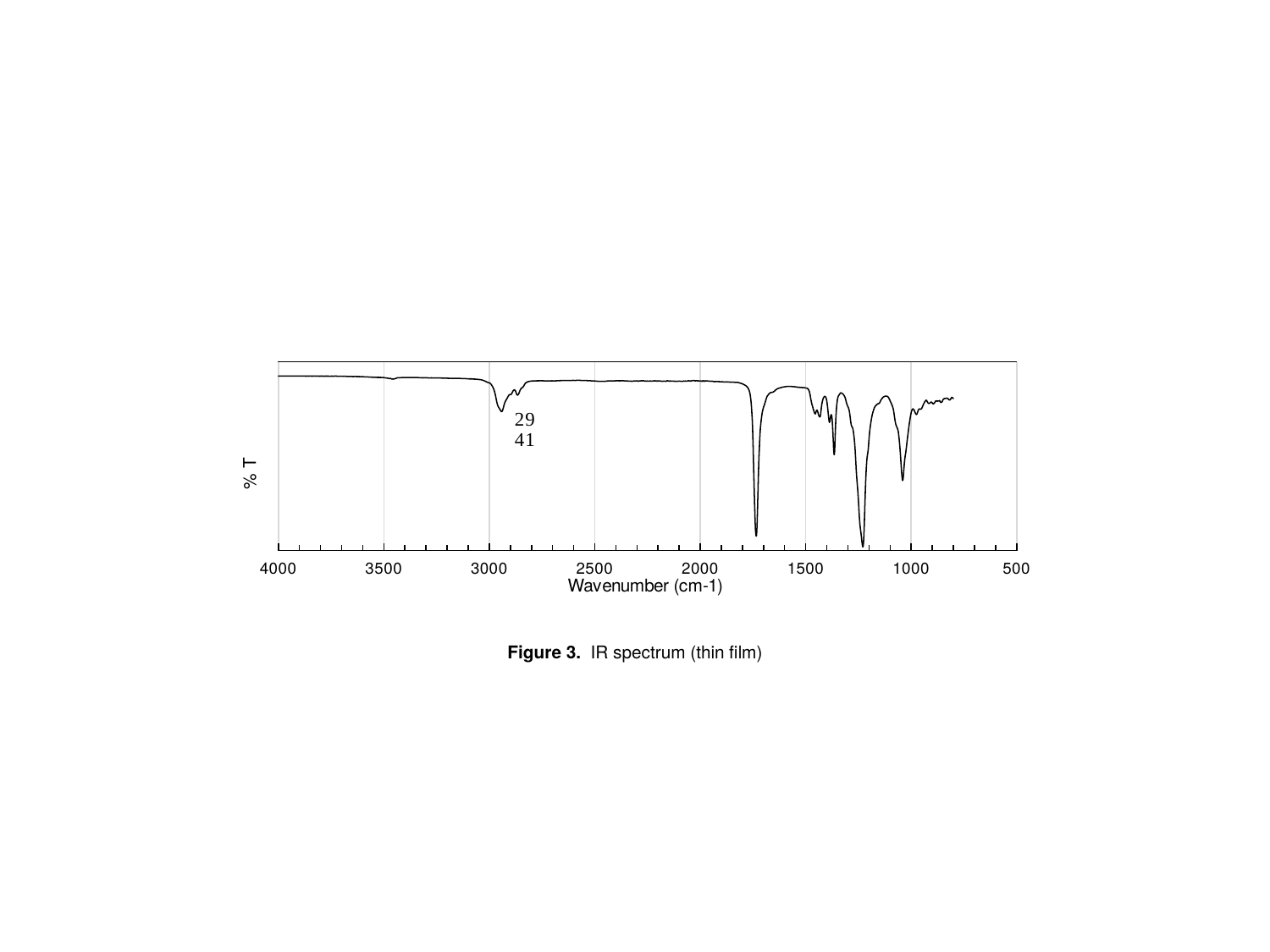

### Chart

| Category | %T |
|---|---|
Figure 3.  IR spectrum (thin film)